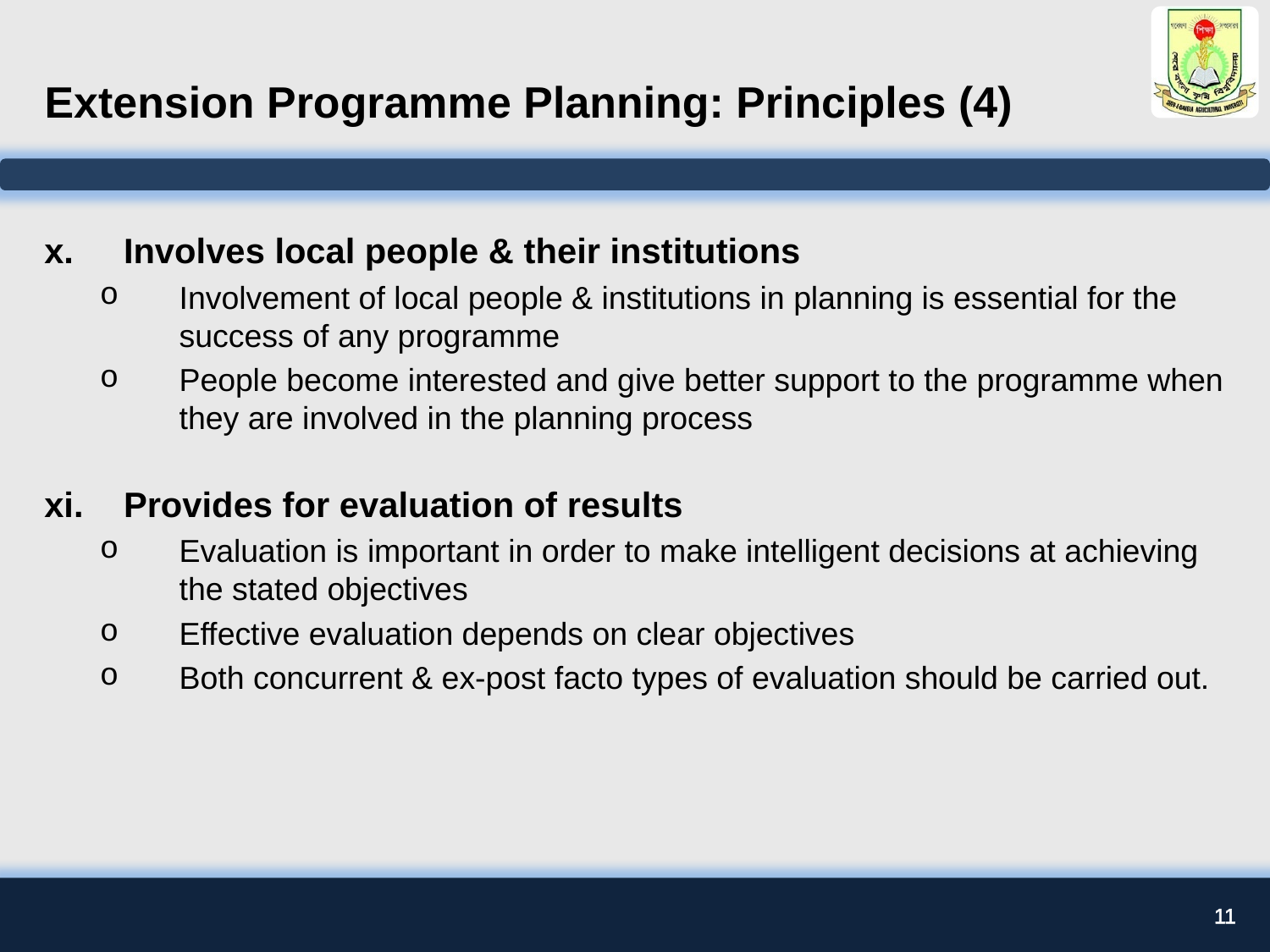

# Extension Programme Planning: Principles (4)
Involves local people & their institutions
Involvement of local people & institutions in planning is essential for the success of any programme
People become interested and give better support to the programme when they are involved in the planning process

Provides for evaluation of results
Evaluation is important in order to make intelligent decisions at achieving the stated objectives
Effective evaluation depends on clear objectives
Both concurrent & ex-post facto types of evaluation should be carried out.

11